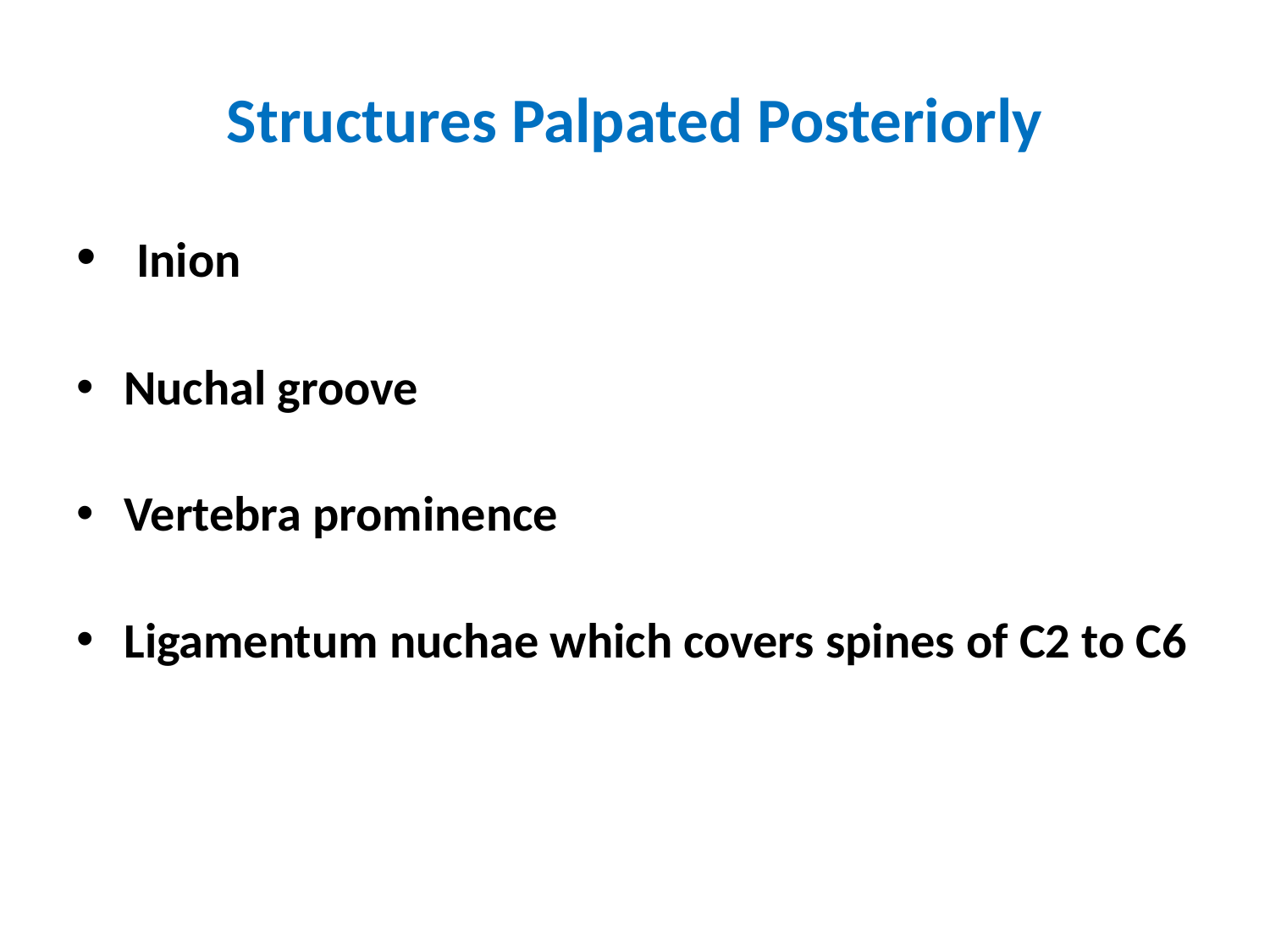

# Structures Palpated Posteriorly
 Inion

Nuchal groove

Vertebra prominence

Ligamentum nuchae which covers spines of C2 to C6